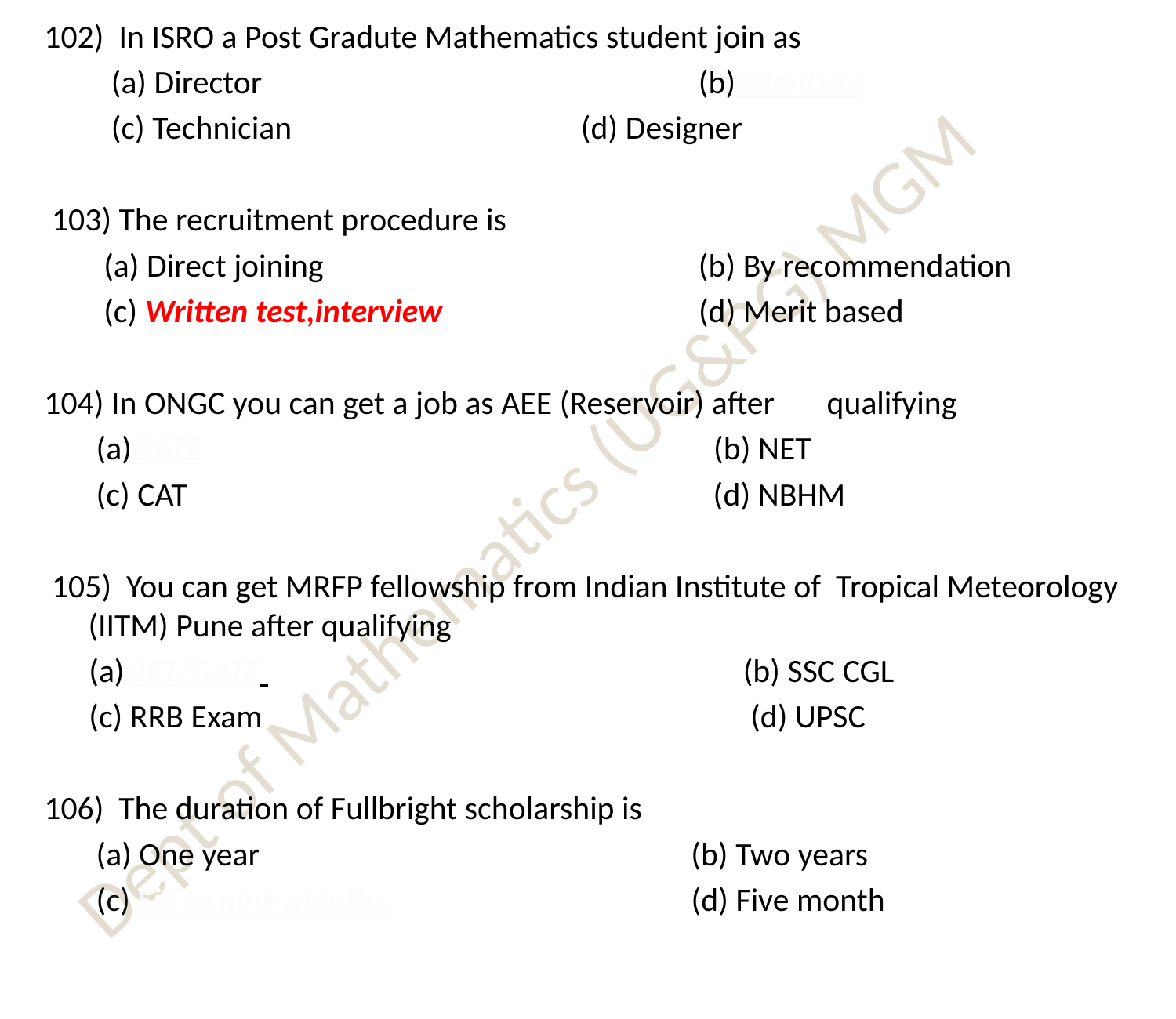

102)  In ISRO a Post Gradute Mathematics student join as
         (a) Director                  		      	   (b)Scientists
         (c) Technician                  		   (d) Designer

 103) The recruitment procedure is
        (a) Direct joining          		   	   (b) By recommendation
        (c) Written test,interview 		   (d) Merit based

104) In ONGC you can get a job as AEE (Reservoir) after       qualifying
       (a)GATE                      		    	     (b) NET
       (c) CAT                            			     (d) NBHM

 105)  You can get MRFP fellowship from Indian Institute of  Tropical Meteorology   (IITM) Pune after qualifying
      (a)NET/GATE                  			         (b) SSC CGL
      (c) RRB Exam              			          (d) UPSC

106)  The duration of Fullbright scholarship is
       (a) One year                        			  (b) Two years
       (c) Six to nine months     			  (d) Five month